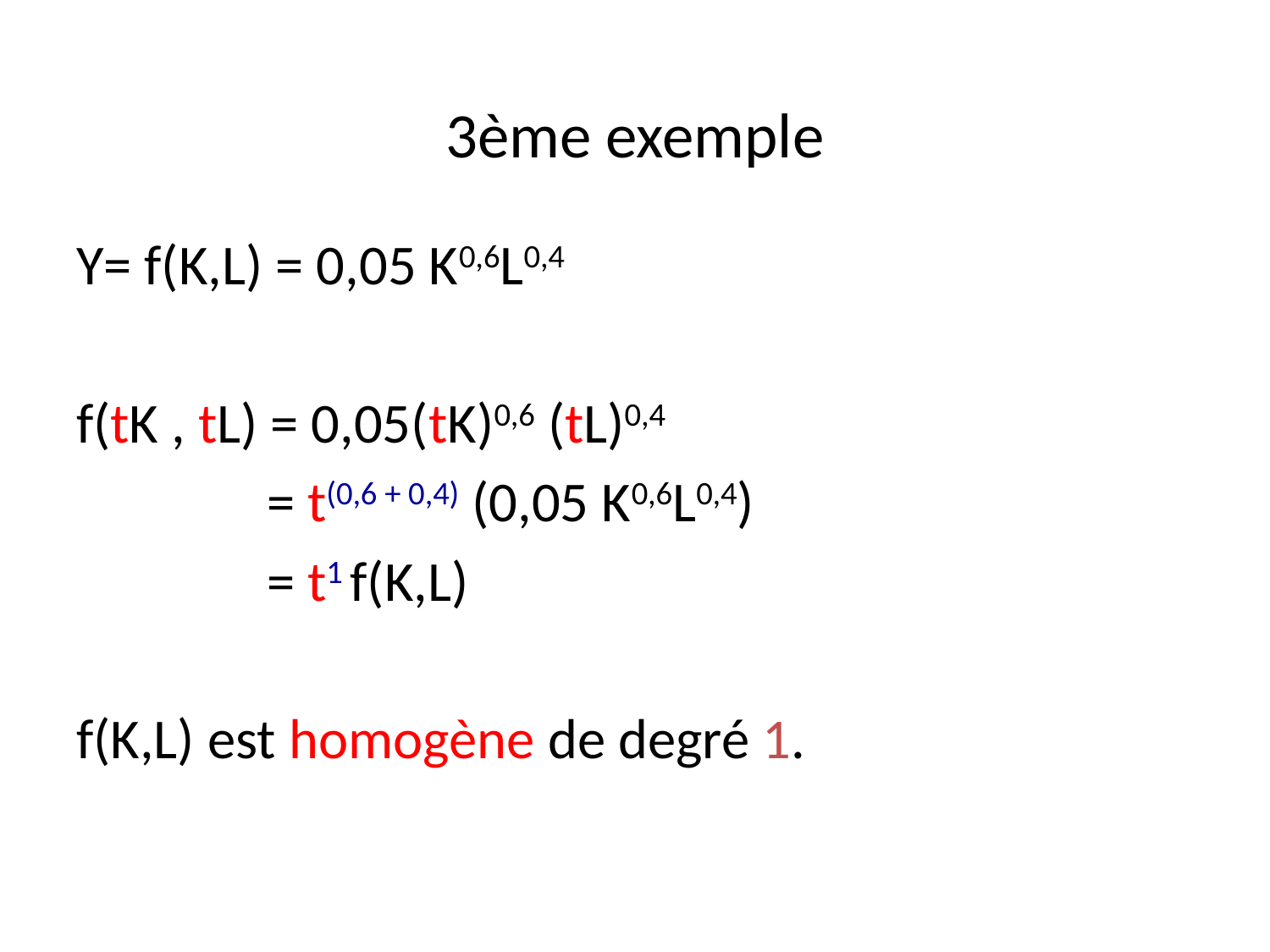

# 3ème exemple
Y= f(K,L) = 0,05 K0,6L0,4

f(tK , tL) = 0,05(tK)0,6 (tL)0,4
               = t(0,6 + 0,4) (0,05 K0,6L0,4)
               = t1 f(K,L)

f(K,L) est homogène de degré 1.